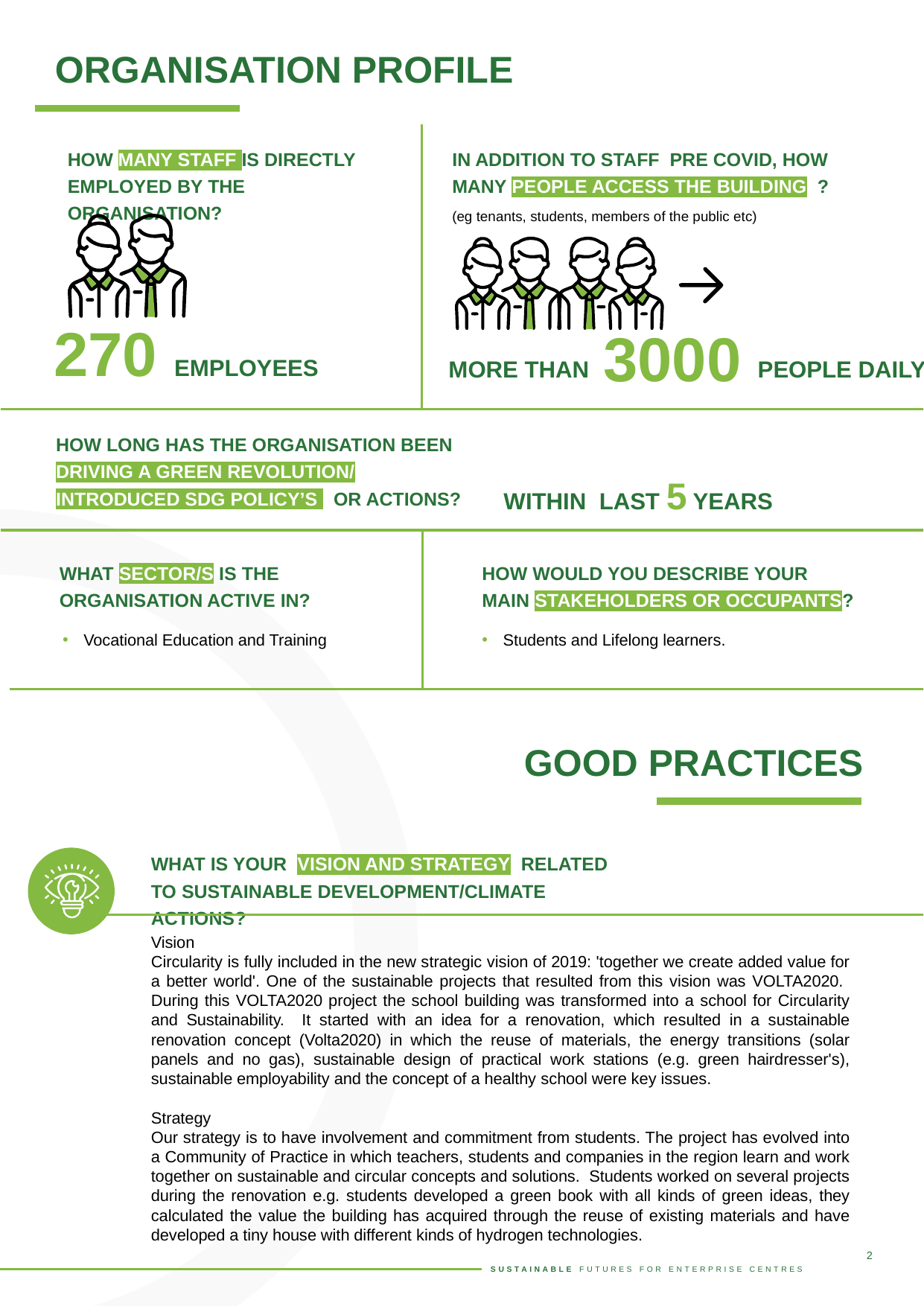

ORGANISATION PROFILE

HOW MANY STAFF IS DIRECTLY EMPLOYED BY THE ORGANISATION?
IN ADDITION TO STAFF  PRE COVID, HOW MANY PEOPLE ACCESS THE BUILDING  ? (eg tenants, students, members of the public etc)

3000

MORE THAN                          PEOPLE DAILY

270 EMPLOYEES

HOW LONG HAS THE ORGANISATION BEEN DRIVING A GREEN REVOLUTION/ INTRODUCED SDG POLICY’S   OR ACTIONS?

WITHIN  LAST 5 YEARS

WHAT SECTOR/S IS THE ORGANISATION ACTIVE IN?

HOW WOULD YOU DESCRIBE YOUR MAIN STAKEHOLDERS OR OCCUPANTS?

Vocational Education and Training
Students and Lifelong learners.
GOOD PRACTICES
WHAT IS YOUR  VISION AND STRATEGY  RELATED TO SUSTAINABLE DEVELOPMENT/CLIMATE ACTIONS?

Vision
Circularity is fully included in the new strategic vision of 2019: 'together we create added value for a better world'. One of the sustainable projects that resulted from this vision was VOLTA2020.  During this VOLTA2020 project the school building was transformed into a school for Circularity and Sustainability.  It started with an idea for a renovation, which resulted in a sustainable renovation concept (Volta2020) in which the reuse of materials, the energy transitions (solar panels and no gas), sustainable design of practical work stations (e.g. green hairdresser's), sustainable employability and the concept of a healthy school were key issues.

Strategy
Our strategy is to have involvement and commitment from students. The project has evolved into a Community of Practice in which teachers, students and companies in the region learn and work together on sustainable and circular concepts and solutions.  Students worked on several projects during the renovation e.g. students developed a green book with all kinds of green ideas, they calculated the value the building has acquired through the reuse of existing materials and have developed a tiny house with different kinds of hydrogen technologies.

2